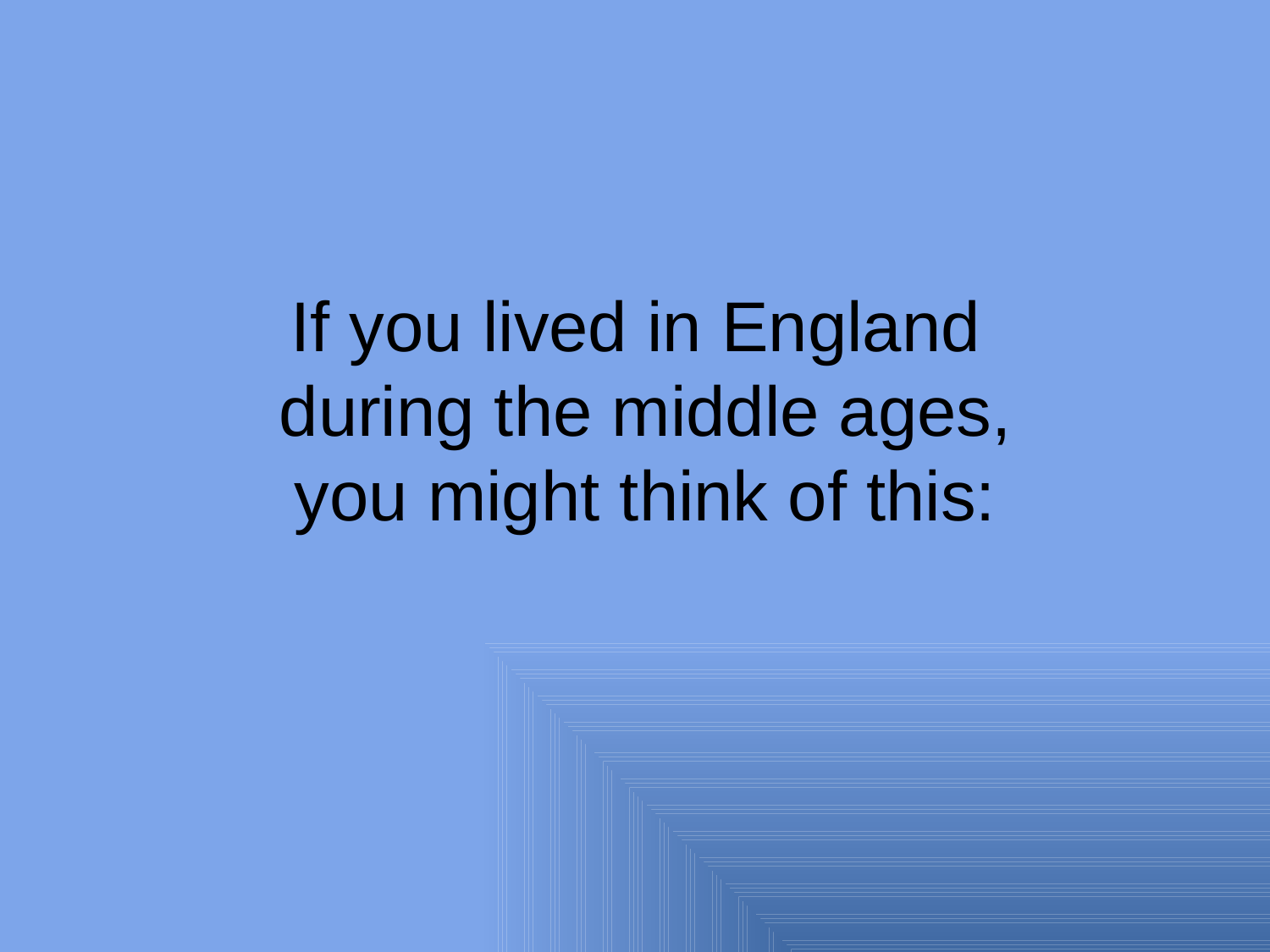

If you lived in England
during the middle ages, you might think of this: